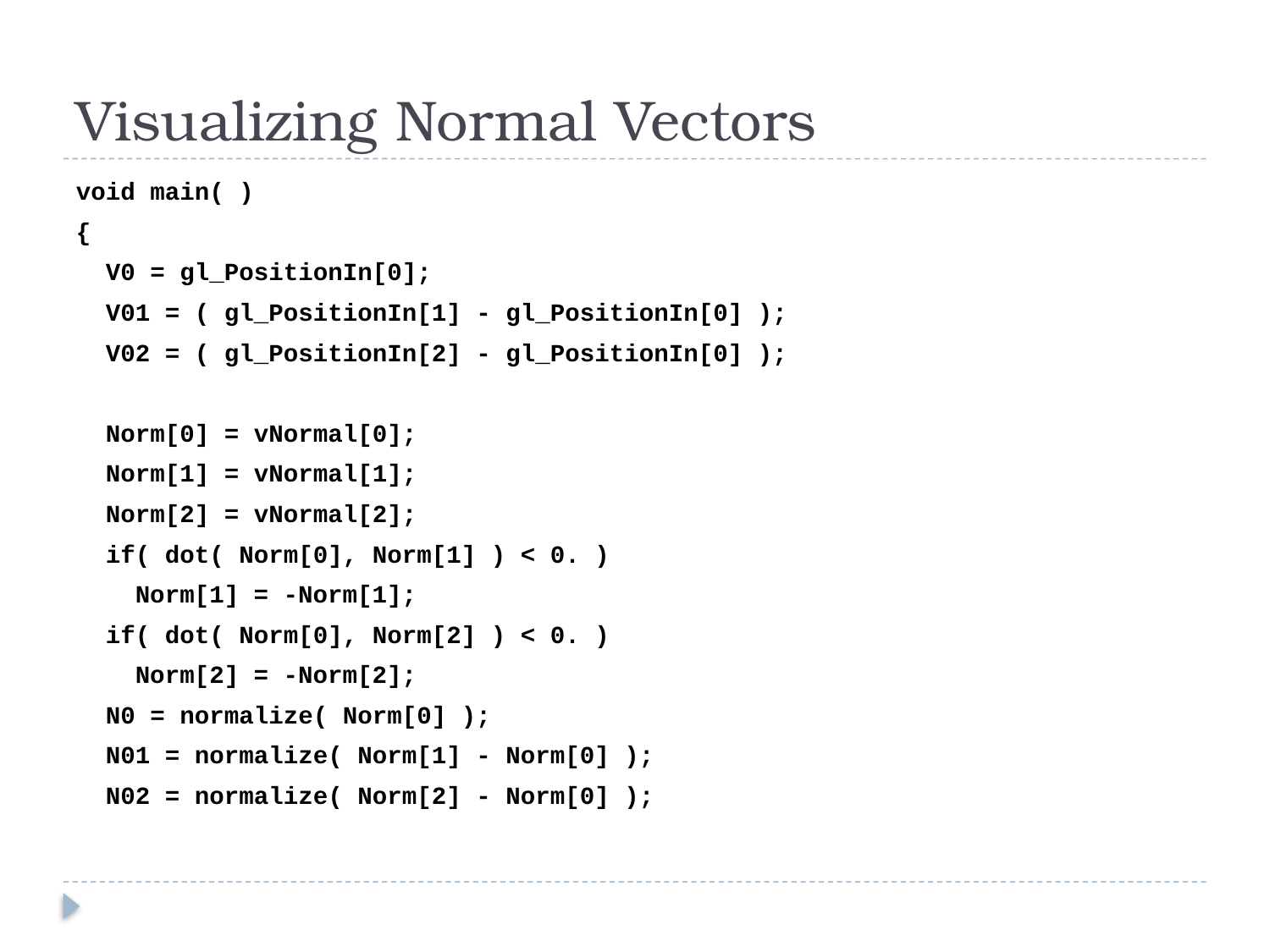

# Visualizing Normal Vectors
void main( )
{
  V0 = gl_PositionIn[0];
  V01 = ( gl_PositionIn[1] - gl_PositionIn[0] );
  V02 = ( gl_PositionIn[2] - gl_PositionIn[0] );

  Norm[0] = vNormal[0];
  Norm[1] = vNormal[1];
  Norm[2] = vNormal[2];
  if( dot( Norm[0], Norm[1] ) < 0. )
    Norm[1] = -Norm[1];
  if( dot( Norm[0], Norm[2] ) < 0. )
    Norm[2] = -Norm[2];
  N0 = normalize( Norm[0] );
  N01 = normalize( Norm[1] - Norm[0] );
  N02 = normalize( Norm[2] - Norm[0] );